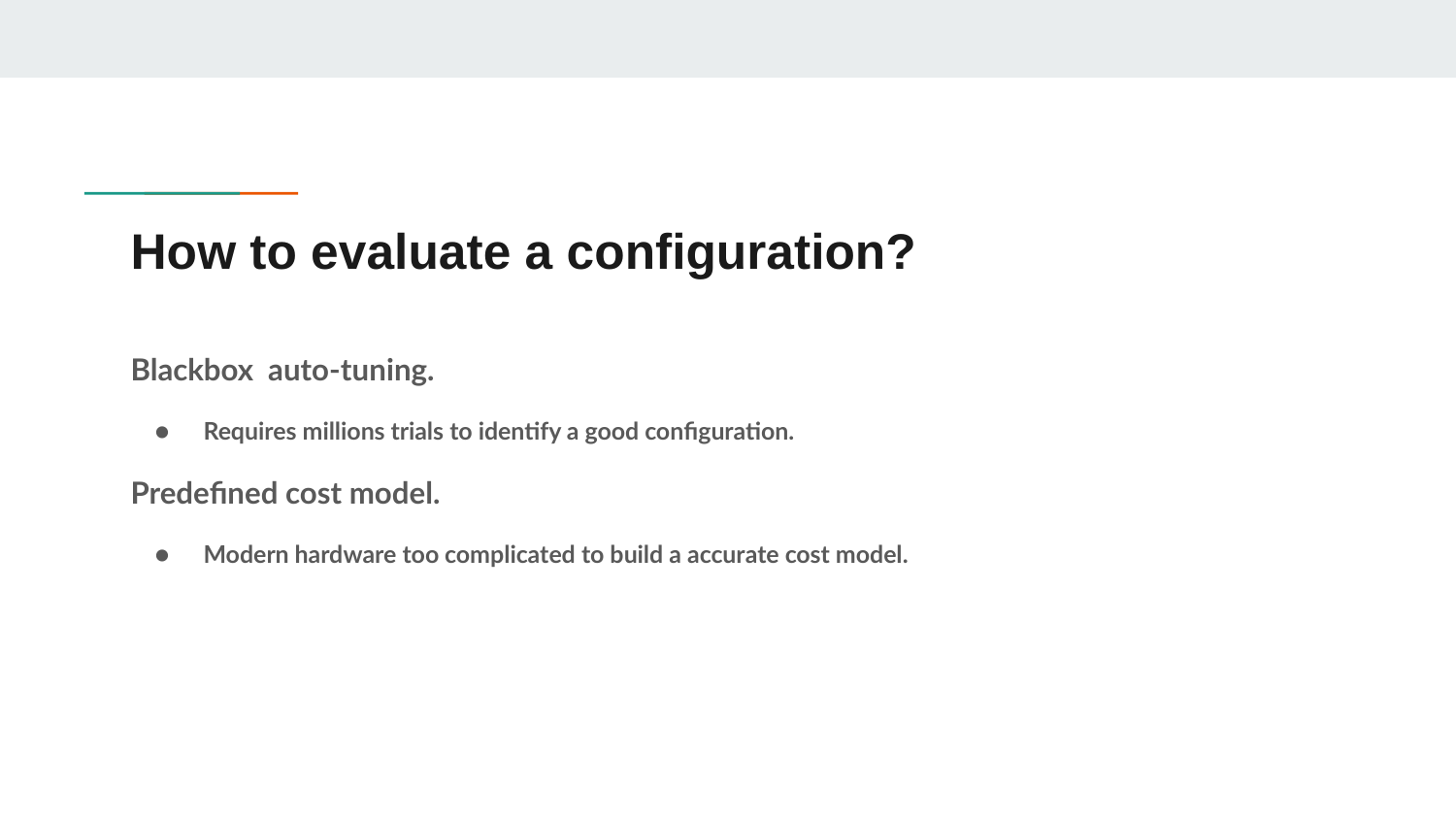

# How to evaluate a configuration?
Blackbox  auto-tuning.
Requires millions trials to identify a good configuration.
Predefined cost model.
Modern hardware too complicated to build a accurate cost model.